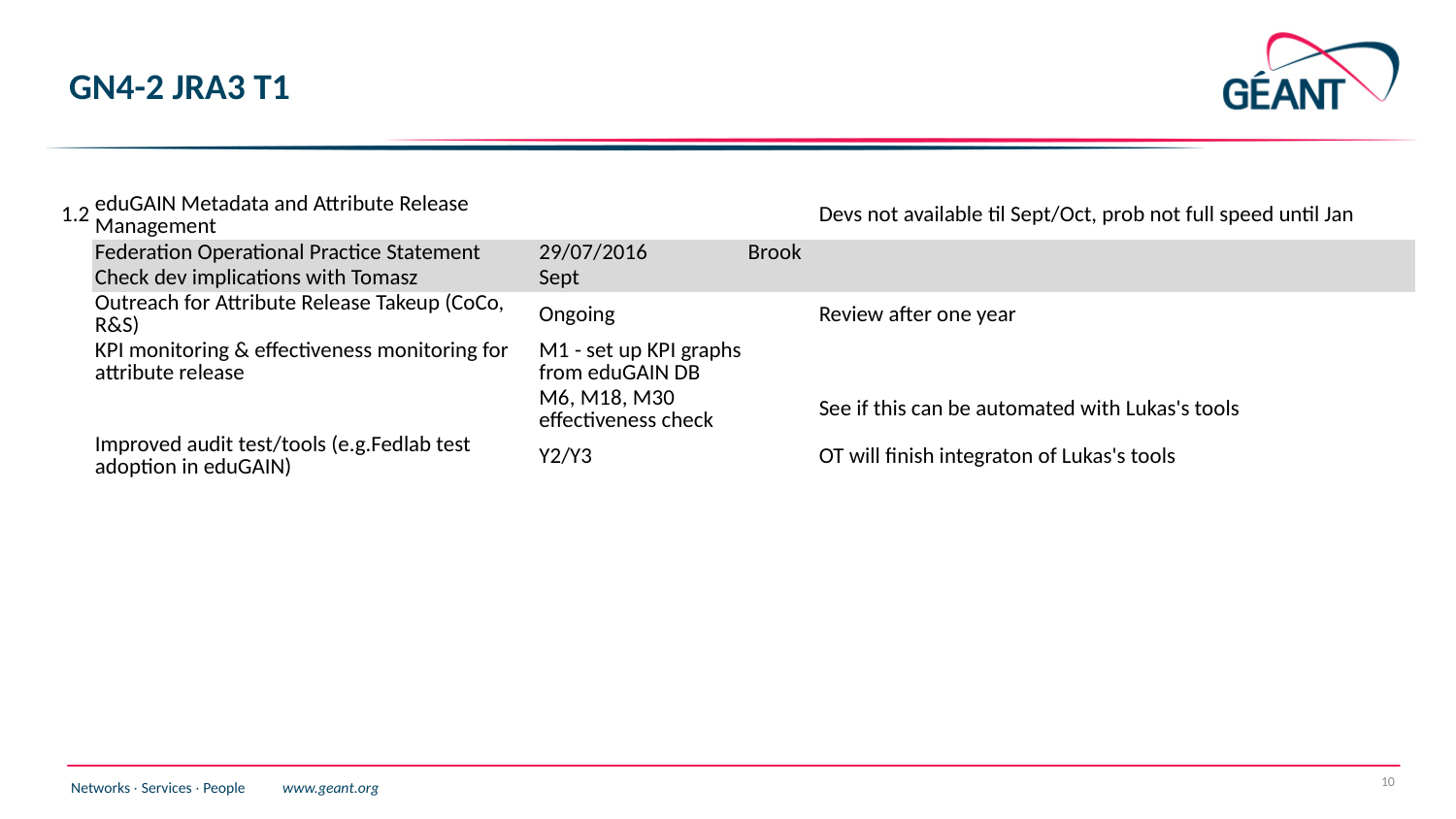

# GN4-2 JRA3 T1
| 1.2 | eduGAIN Metadata and Attribute Release Management |  |  |  | Devs not available til Sept/Oct, prob not full speed until Jan |
| --- | --- | --- | --- | --- | --- |
|  | Federation Operational Practice Statement |  | 29/07/2016 | Brook |  |
|  | Check dev implications with Tomasz |  | Sept |  |  |
|  | Outreach for Attribute Release Takeup (CoCo, R&S) |  | Ongoing |  | Review after one year |
|  | KPI monitoring & effectiveness monitoring for attribute release |  | M1 - set up KPI graphs from eduGAIN DB |  |  |
|  |  |  | M6, M18, M30 effectiveness check |  | See if this can be automated with Lukas's tools |
|  | Improved audit test/tools (e.g.Fedlab test adoption in eduGAIN) |  | Y2/Y3 |  | OT will finish integraton of Lukas's tools |
10